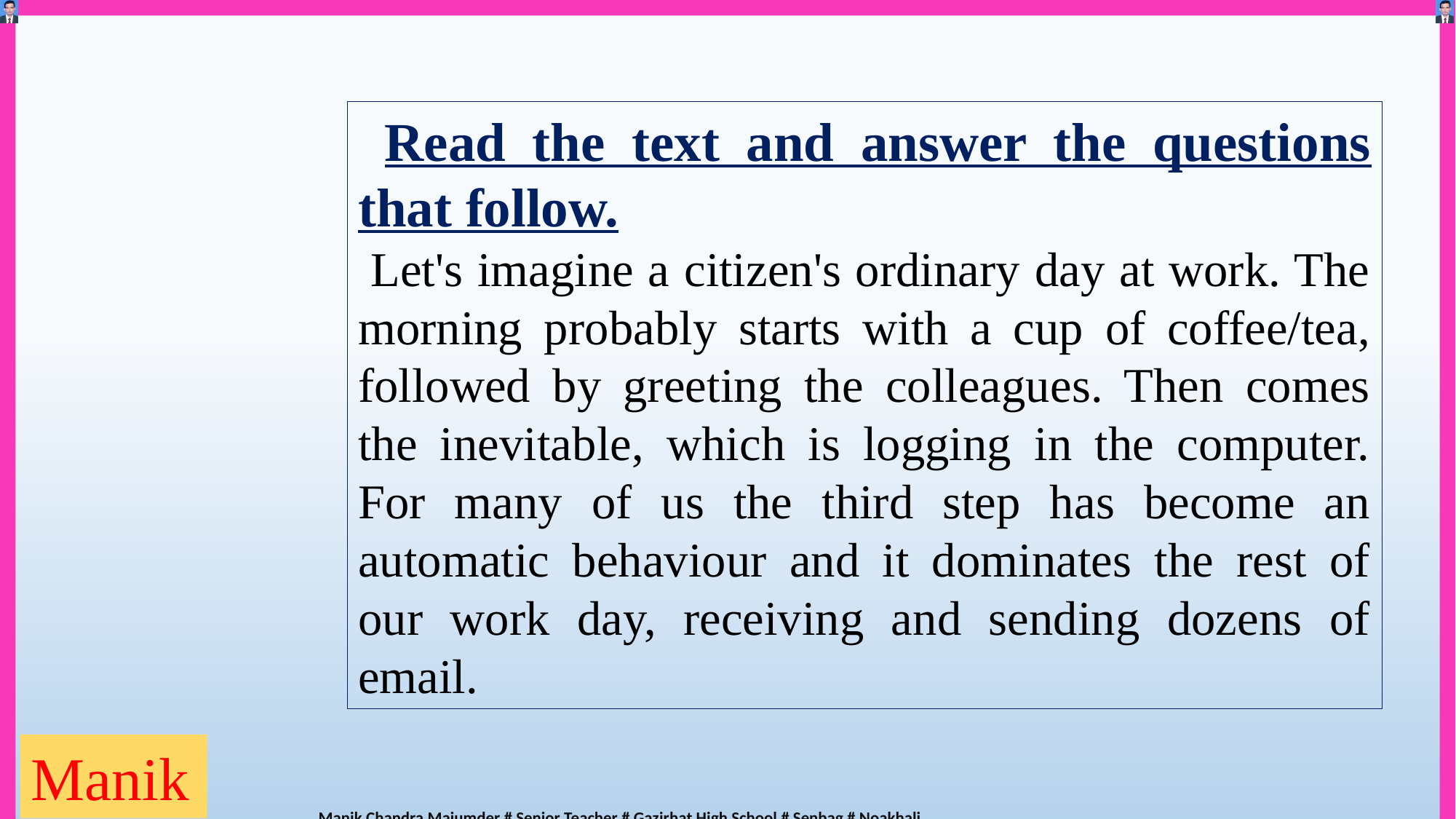

Read the text and answer the questions that follow.
 Let's imagine a citizen's ordinary day at work. The morning probably starts with a cup of coffee/tea, followed by greeting the colleagues. Then comes the inevitable, which is logging in the computer. For many of us the third step has become an automatic behaviour and it dominates the rest of our work day, receiving and sending dozens of email.
Manik